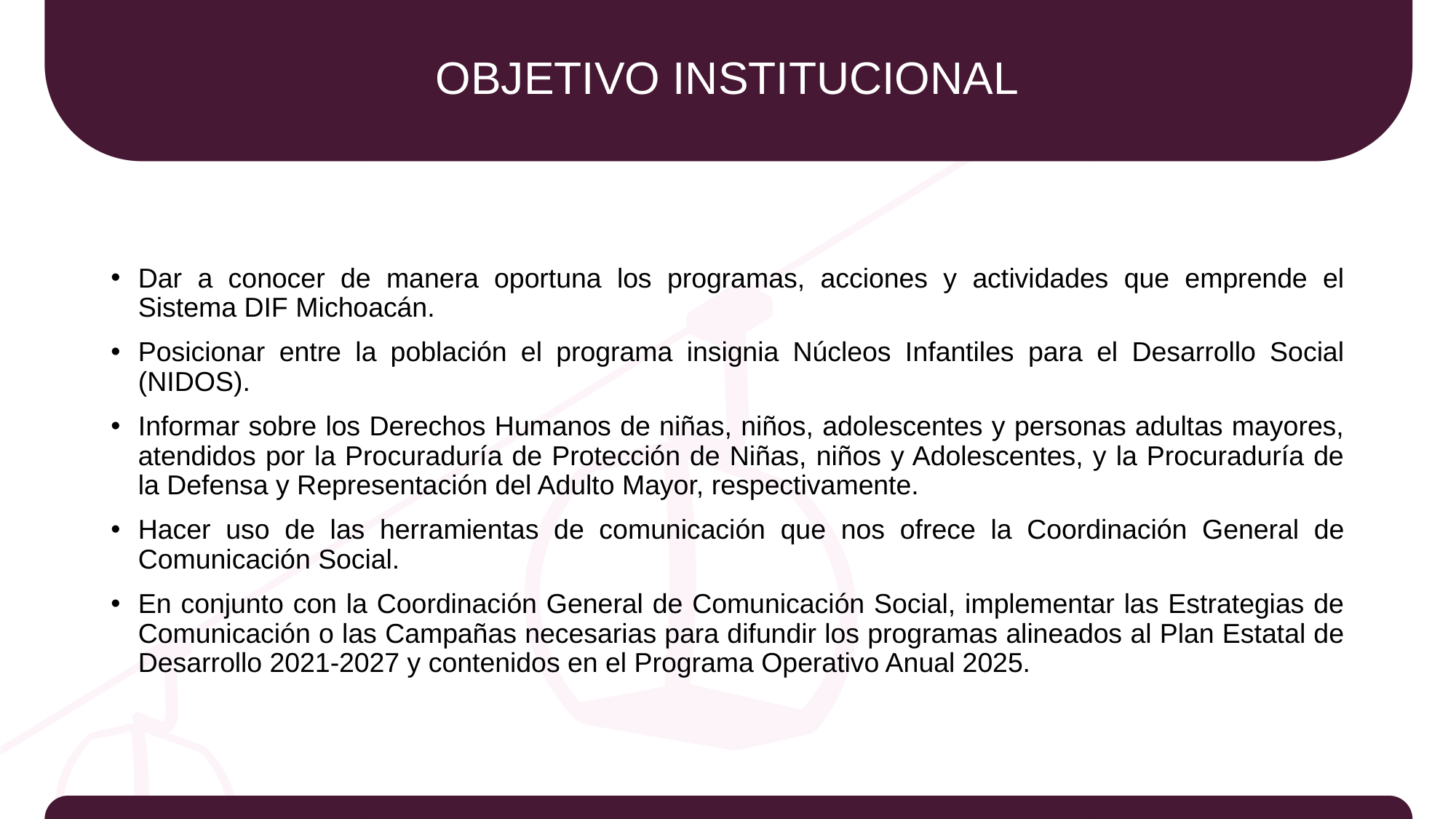

# OBJETIVO INSTITUCIONAL

Dar a conocer de manera oportuna los programas, acciones y actividades que emprende el Sistema DIF Michoacán.
Posicionar entre la población el programa insignia Núcleos Infantiles para el Desarrollo Social (NIDOS).
Informar sobre los Derechos Humanos de niñas, niños, adolescentes y personas adultas mayores, atendidos por la Procuraduría de Protección de Niñas, niños y Adolescentes, y la Procuraduría de la Defensa y Representación del Adulto Mayor, respectivamente.
Hacer uso de las herramientas de comunicación que nos ofrece la Coordinación General de Comunicación Social.
En conjunto con la Coordinación General de Comunicación Social, implementar las Estrategias de Comunicación o las Campañas necesarias para difundir los programas alineados al Plan Estatal de Desarrollo 2021-2027 y contenidos en el Programa Operativo Anual 2025.